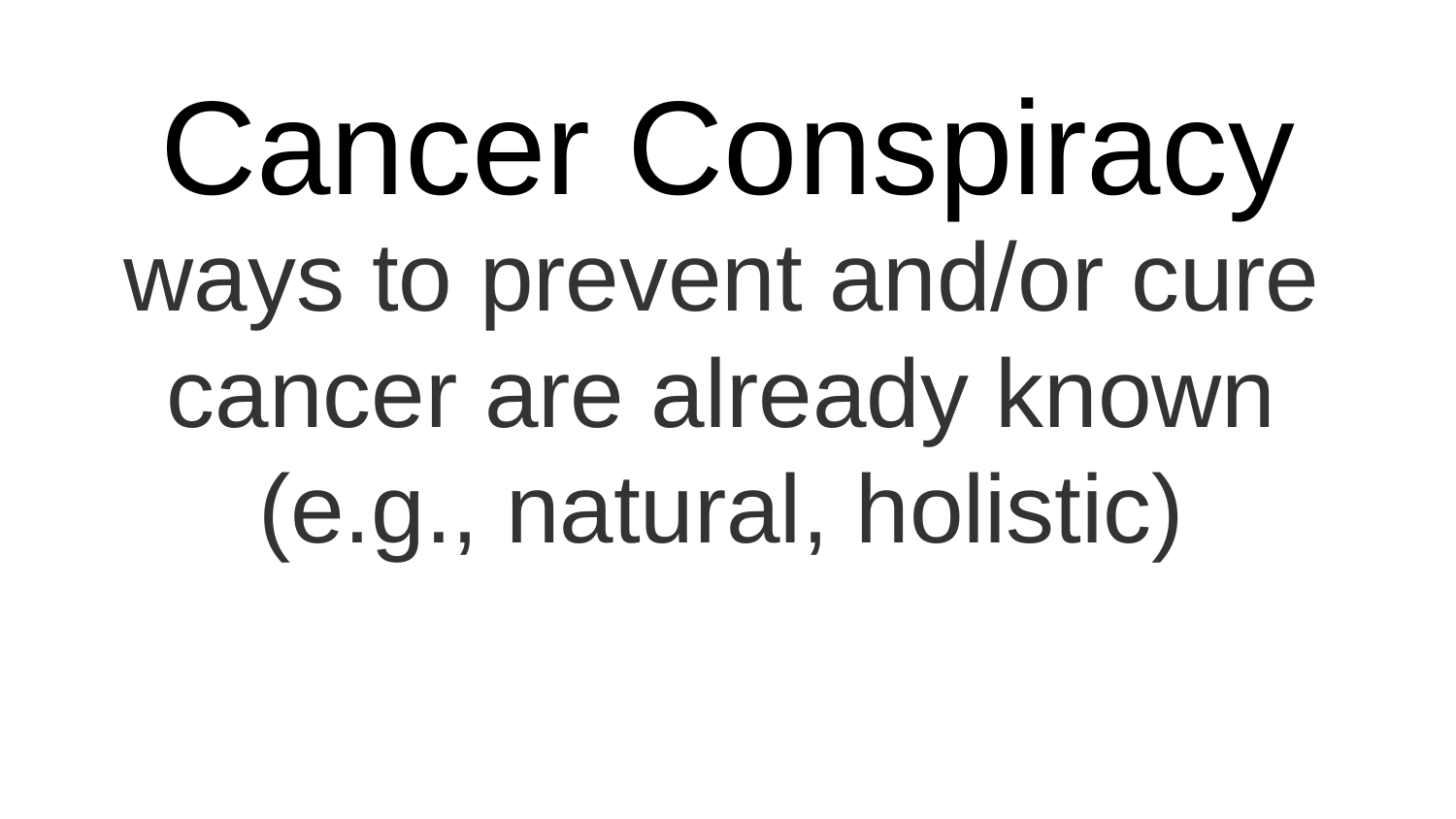

# Cancer Conspiracy
ways to prevent and/or cure cancer are already known (e.g., natural, holistic)